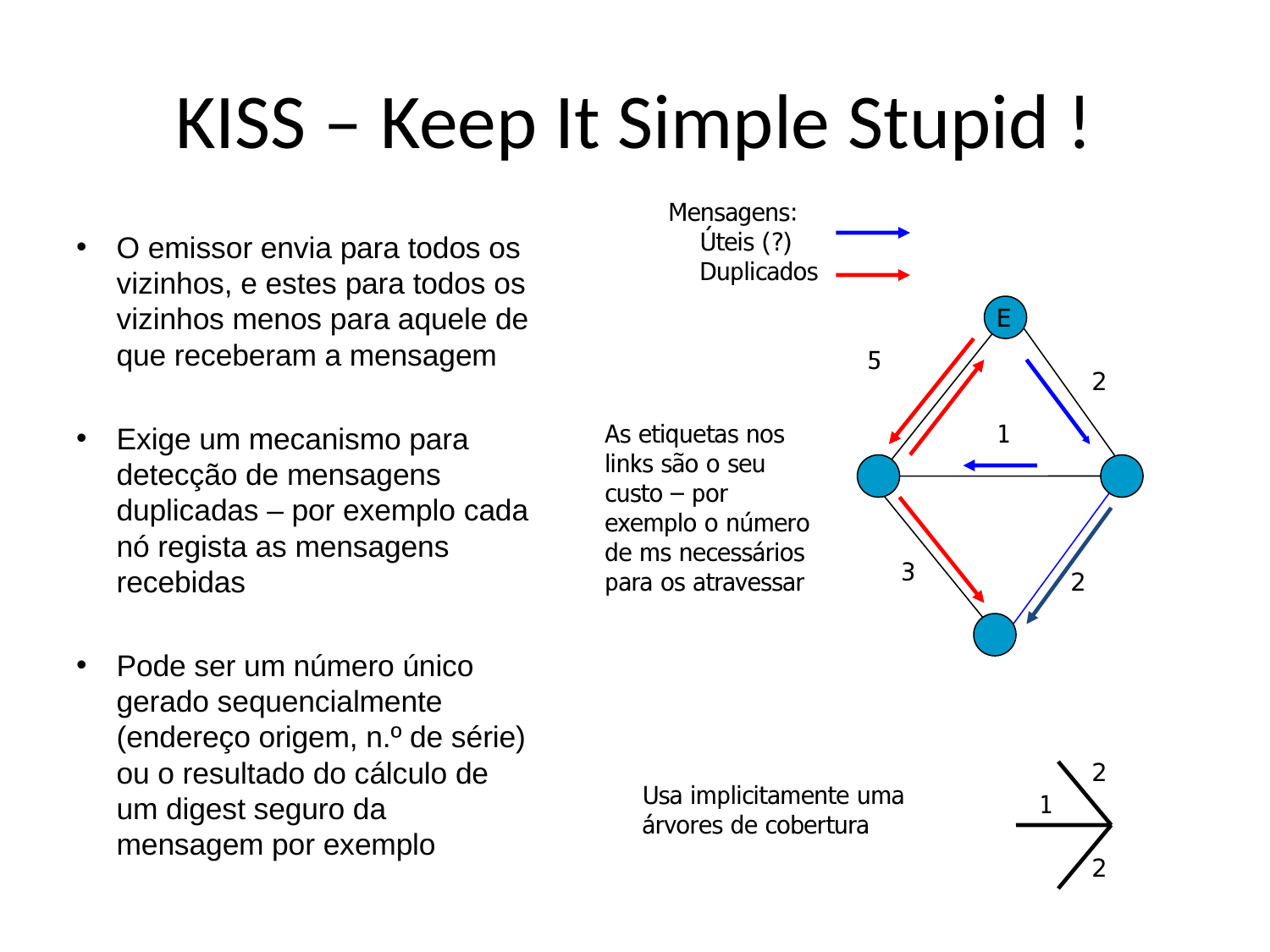

# KISS – Keep It Simple Stupid !
Mensagens:
    Úteis (?)
    Duplicados

O emissor envia para todos os vizinhos, e estes para todos os vizinhos menos para aquele de que receberam a mensagem

Exige um mecanismo para detecção de mensagens duplicadas – por exemplo cada nó regista as mensagens recebidas

Pode ser um número único gerado sequencialmente (endereço origem, n.º de série) ou o resultado do cálculo de um digest seguro da mensagem por exemplo

E

5

2

As etiquetas nos links são o seu custo – por exemplo o número de ms necessários para os atravessar
1

3
2

2

Usa implicitamente uma árvores de cobertura

1

2